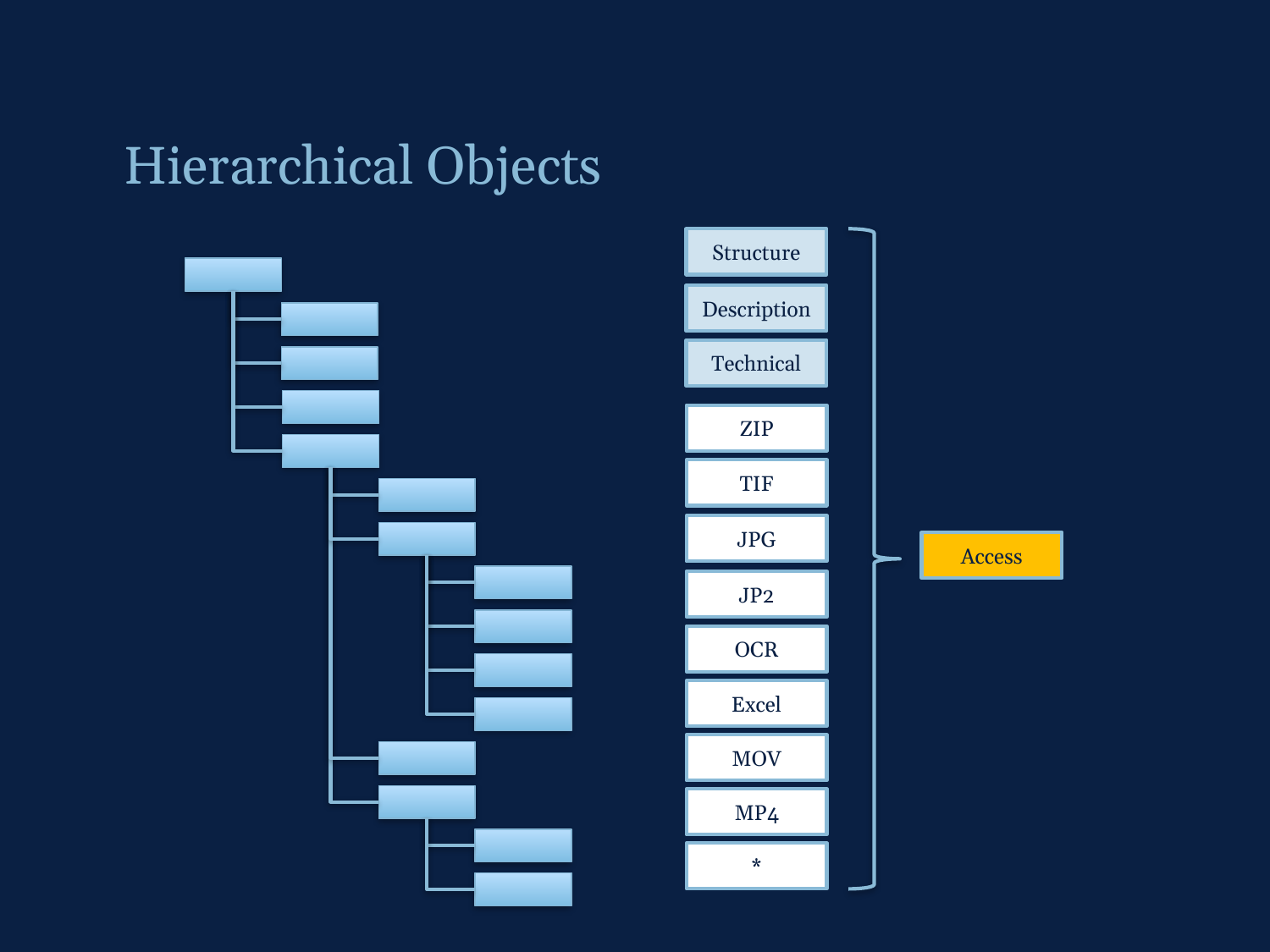

Hierarchical Objects
Structure

Description

Technical

ZIP

TIF

JPG

Access

JP2

OCR

Excel

MOV

MP4

*